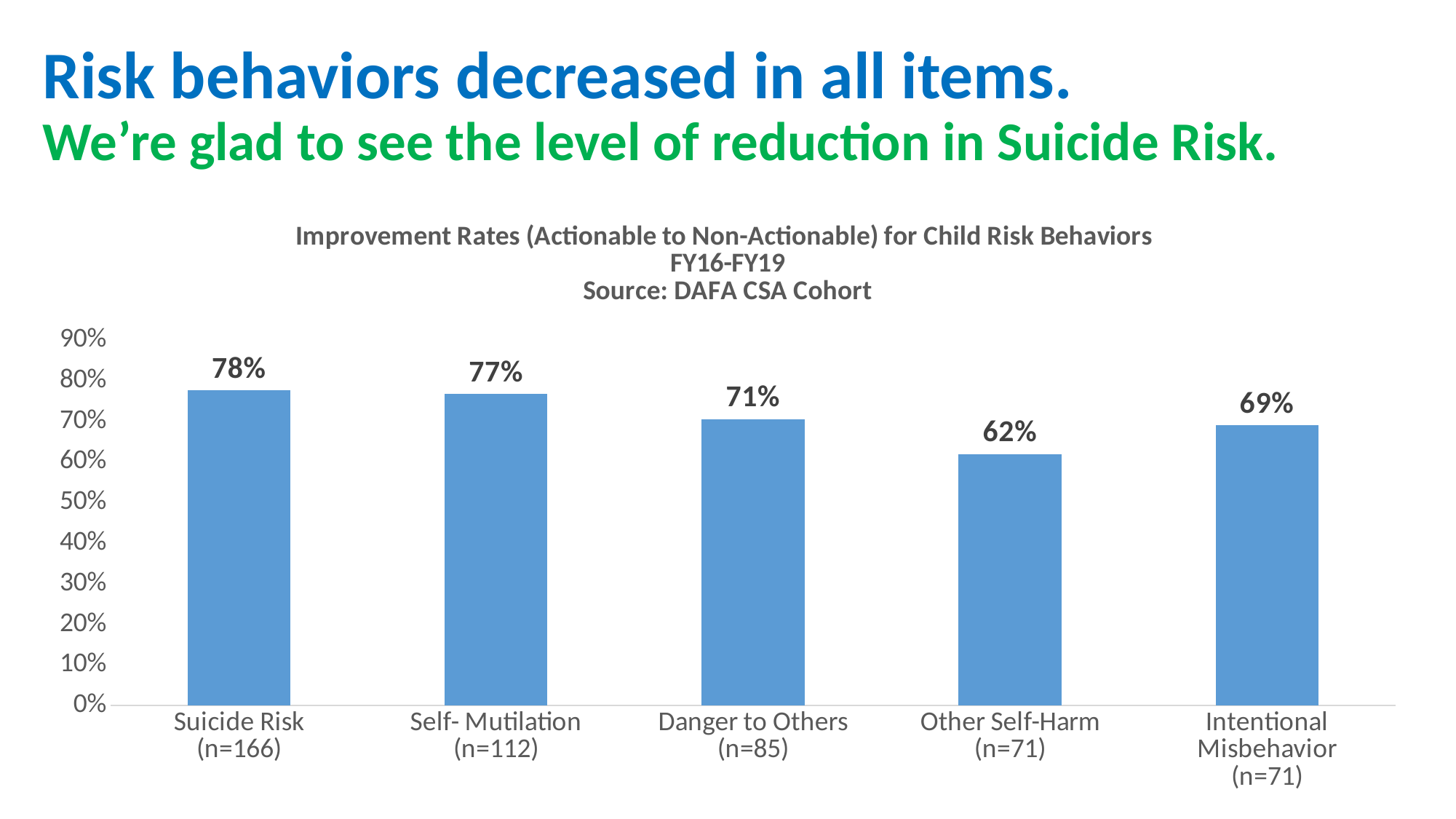

# Risk behaviors decreased in all items. We’re glad to see the level of reduction in Suicide Risk.

### Chart: Improvement Rates (Actionable to Non-Actionable) for Child Risk Behaviors
FY16-FY19
Source: DAFA CSA Cohort

| Category |  |
|---|---|
| Suicide Risk
(n=166) | 0.7771084337349398 |
| Self- Mutilation
(n=112) | 0.7678571428571429 |
| Danger to Others
(n=85) | 0.7058823529411765 |
| Other Self-Harm
(n=71) | 0.6197183098591549 |
| Intentional Misbehavior
(n=71) | 0.6901408450704225 |